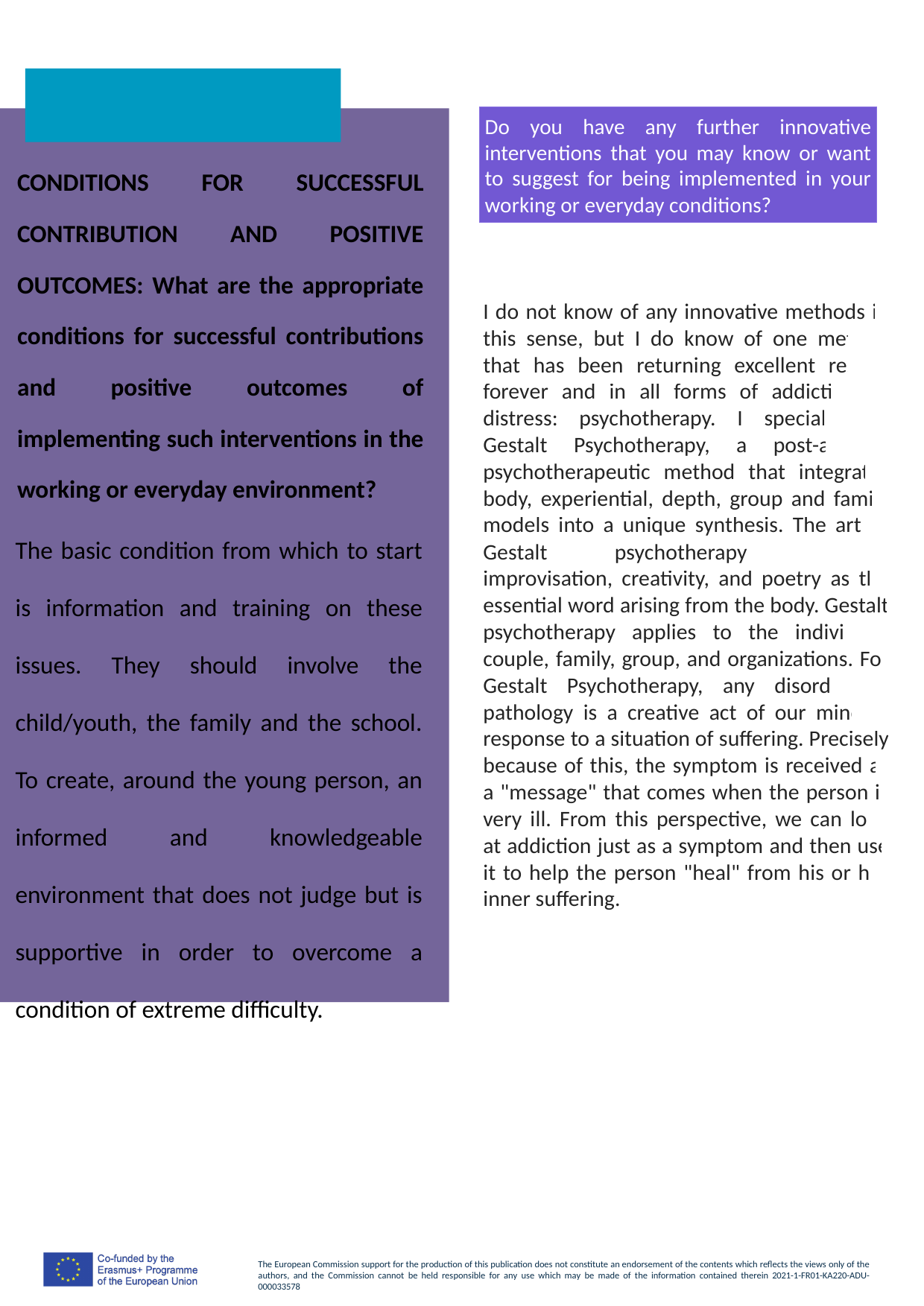

Do you have any further innovative interventions that you may know or want to suggest for being implemented in your working or everyday conditions?
CONDITIONS FOR SUCCESSFUL CONTRIBUTION AND POSITIVE OUTCOMES: What are the appropriate conditions for successful contributions and positive outcomes of implementing such interventions in the working or everyday environment?
I do not know of any innovative methods in this sense, but I do know of one method that has been returning excellent results forever and in all forms of addiction or distress: psychotherapy. I specialize in Gestalt Psychotherapy, a post-analytic psychotherapeutic method that integrates body, experiential, depth, group and family models into a unique synthesis. The art of Gestalt psychotherapy includes improvisation, creativity, and poetry as the essential word arising from the body. Gestalt psychotherapy applies to the individual, couple, family, group, and organizations. For Gestalt Psychotherapy, any disorder or pathology is a creative act of our mind in response to a situation of suffering. Precisely because of this, the symptom is received as a "message" that comes when the person is very ill. From this perspective, we can look at addiction just as a symptom and then use it to help the person "heal" from his or her inner suffering.
The basic condition from which to start is information and training on these issues. They should involve the child/youth, the family and the school. To create, around the young person, an informed and knowledgeable environment that does not judge but is supportive in order to overcome a condition of extreme difficulty.
Resources: